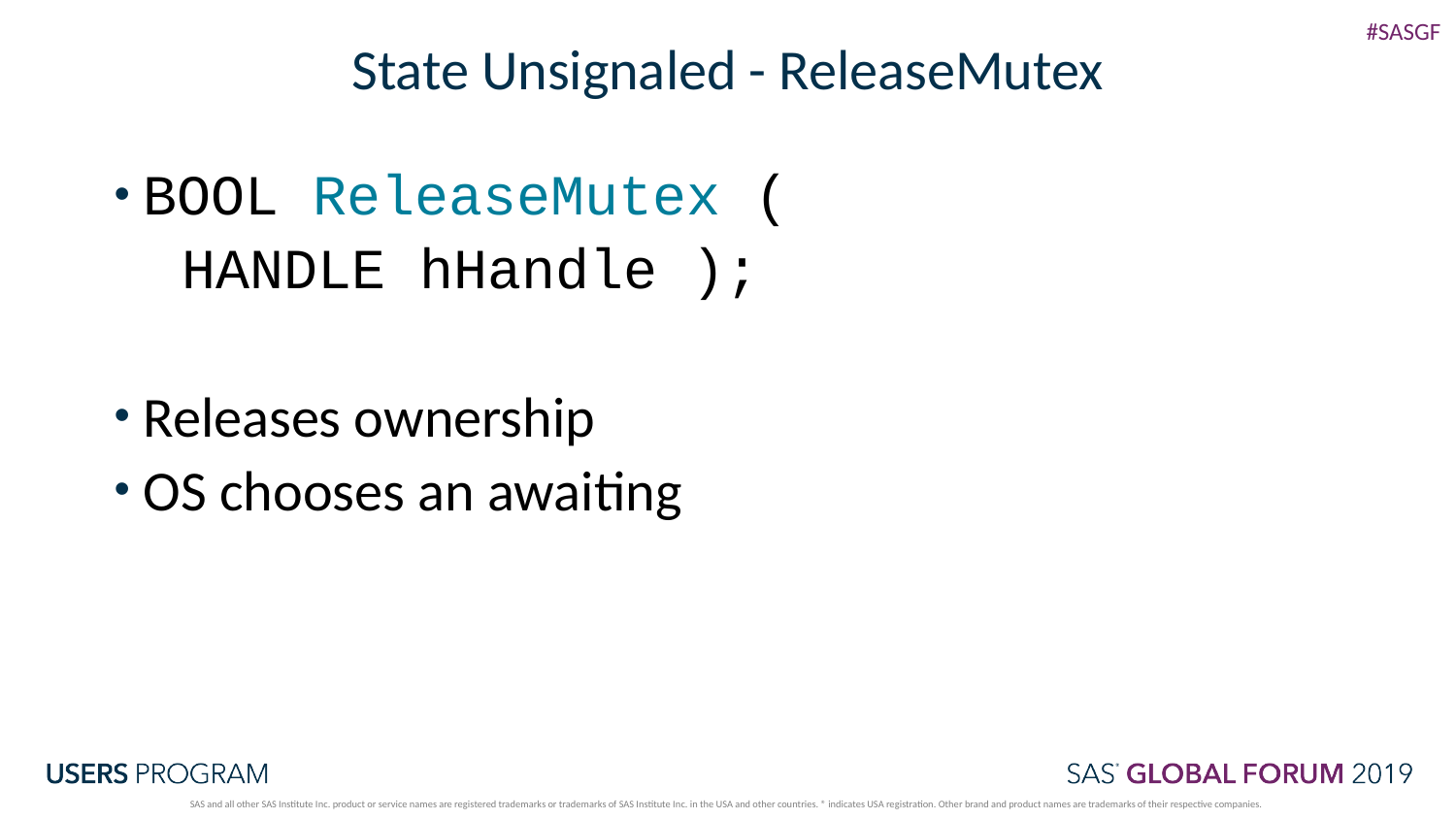

# State Unsignaled - ReleaseMutex

BOOL ReleaseMutex (
  HANDLE hHandle );

Releases ownership
OS chooses an awaiting